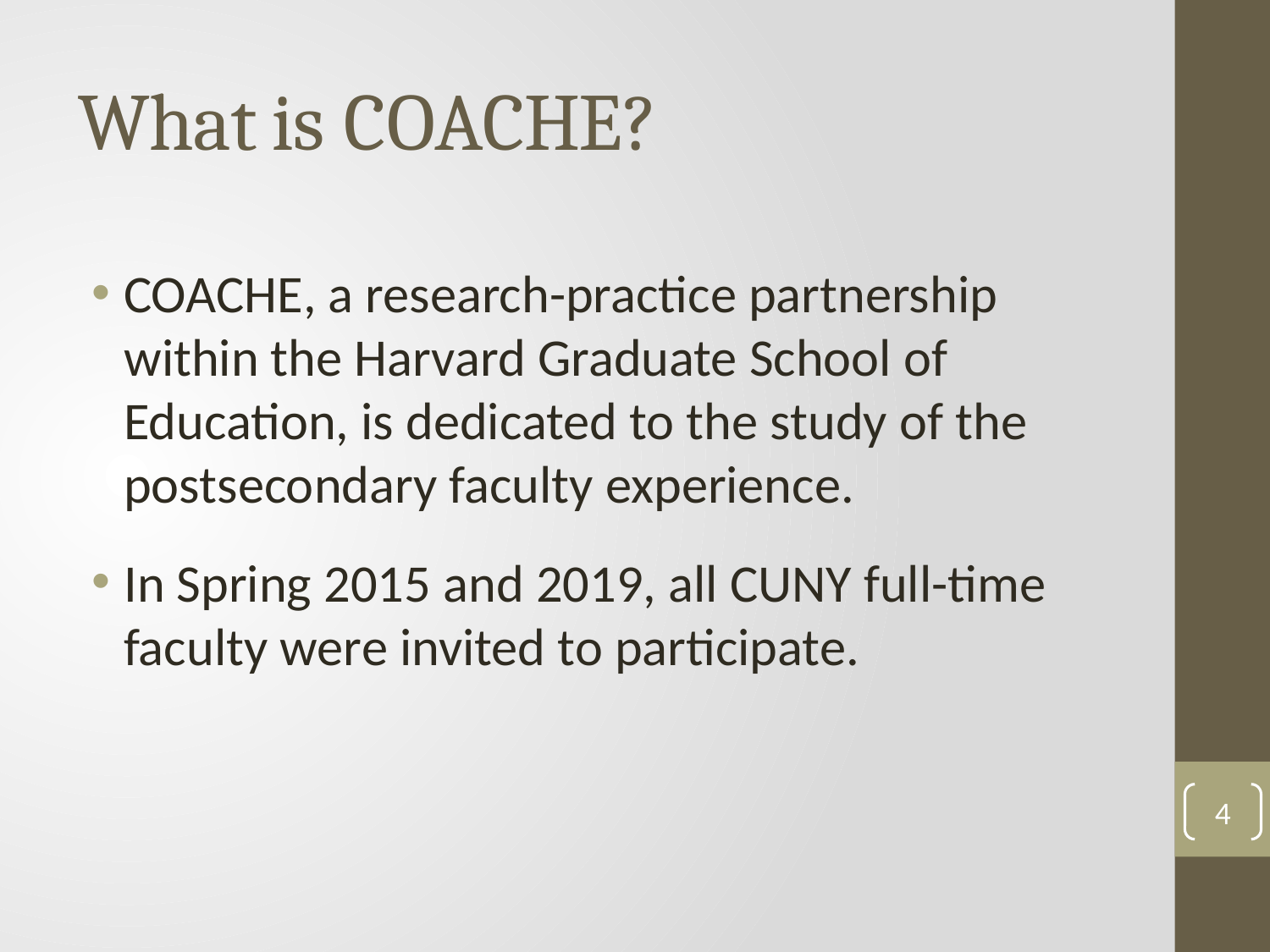

# What is COACHE?

COACHE, a research-practice partnership within the Harvard Graduate School of Education, is dedicated to the study of the postsecondary faculty experience.

In Spring 2015 and 2019, all CUNY full-time faculty were invited to participate.
4